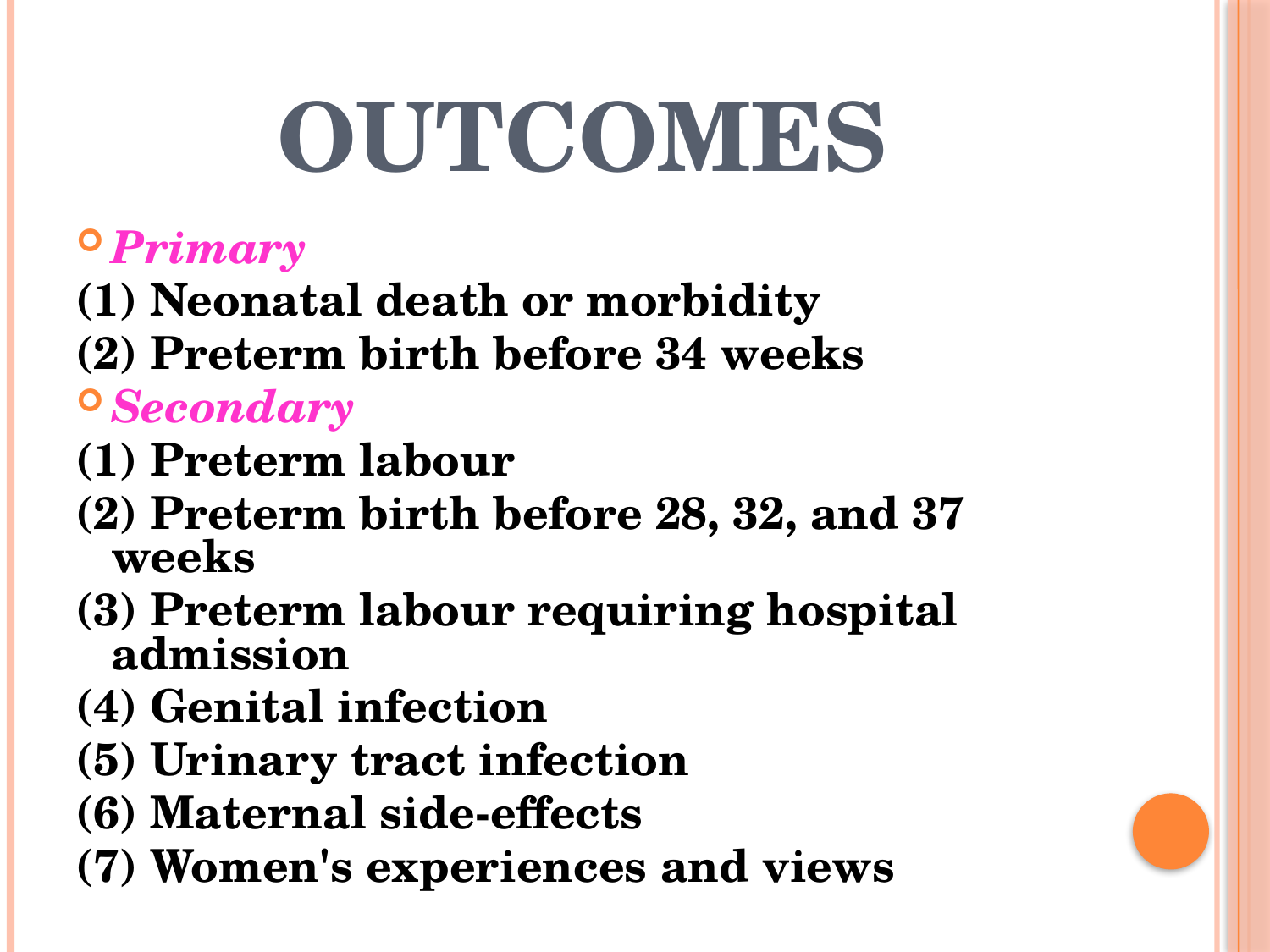

# Outcomes
Primary
(1) Neonatal death or morbidity
(2) Preterm birth before 34 weeks
Secondary
(1) Preterm labour
(2) Preterm birth before 28, 32, and 37 weeks
(3) Preterm labour requiring hospital admission
(4) Genital infection
(5) Urinary tract infection
(6) Maternal side-effects
(7) Women's experiences and views